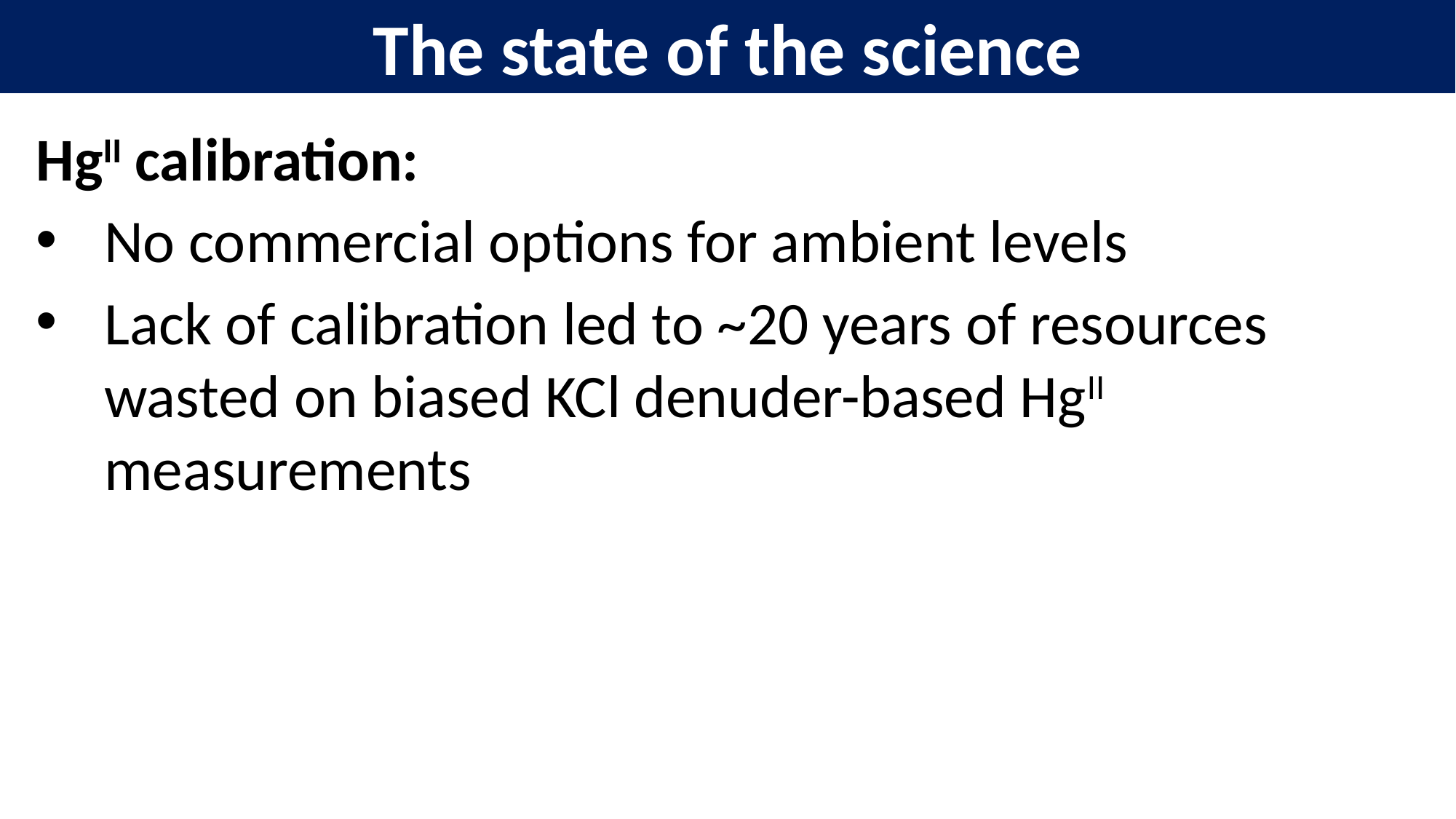

The state of the science
HgII calibration:
No commercial options for ambient levels
Lack of calibration led to ~20 years of resources wasted on biased KCl denuder-based HgII measurements